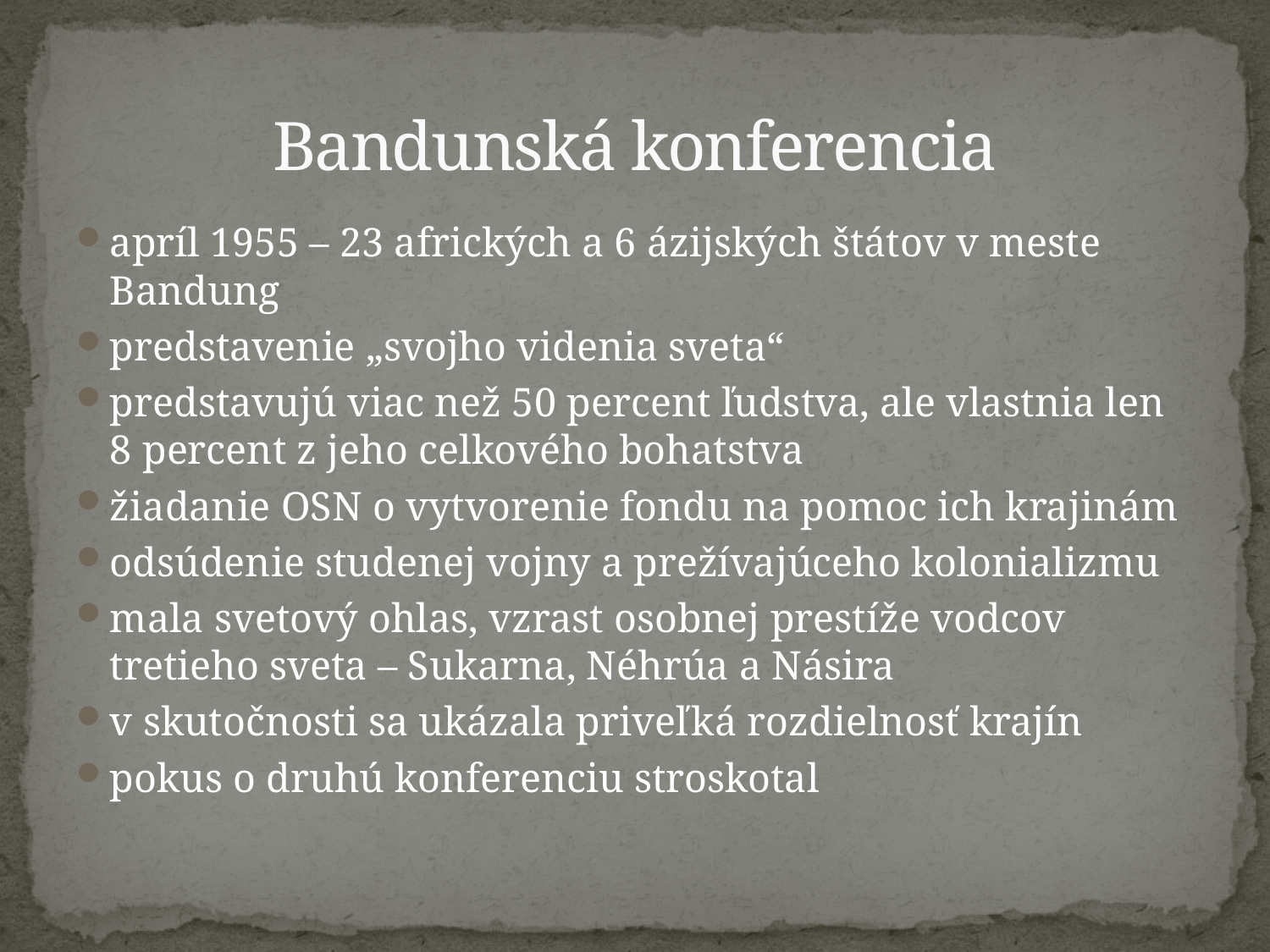

# Bandunská konferencia
apríl 1955 – 23 afrických a 6 ázijských štátov v meste Bandung
predstavenie „svojho videnia sveta“
predstavujú viac než 50 percent ľudstva, ale vlastnia len 8 percent z jeho celkového bohatstva
žiadanie OSN o vytvorenie fondu na pomoc ich krajinám
odsúdenie studenej vojny a prežívajúceho kolonializmu
mala svetový ohlas, vzrast osobnej prestíže vodcov tretieho sveta – Sukarna, Néhrúa a Násira
v skutočnosti sa ukázala priveľká rozdielnosť krajín
pokus o druhú konferenciu stroskotal